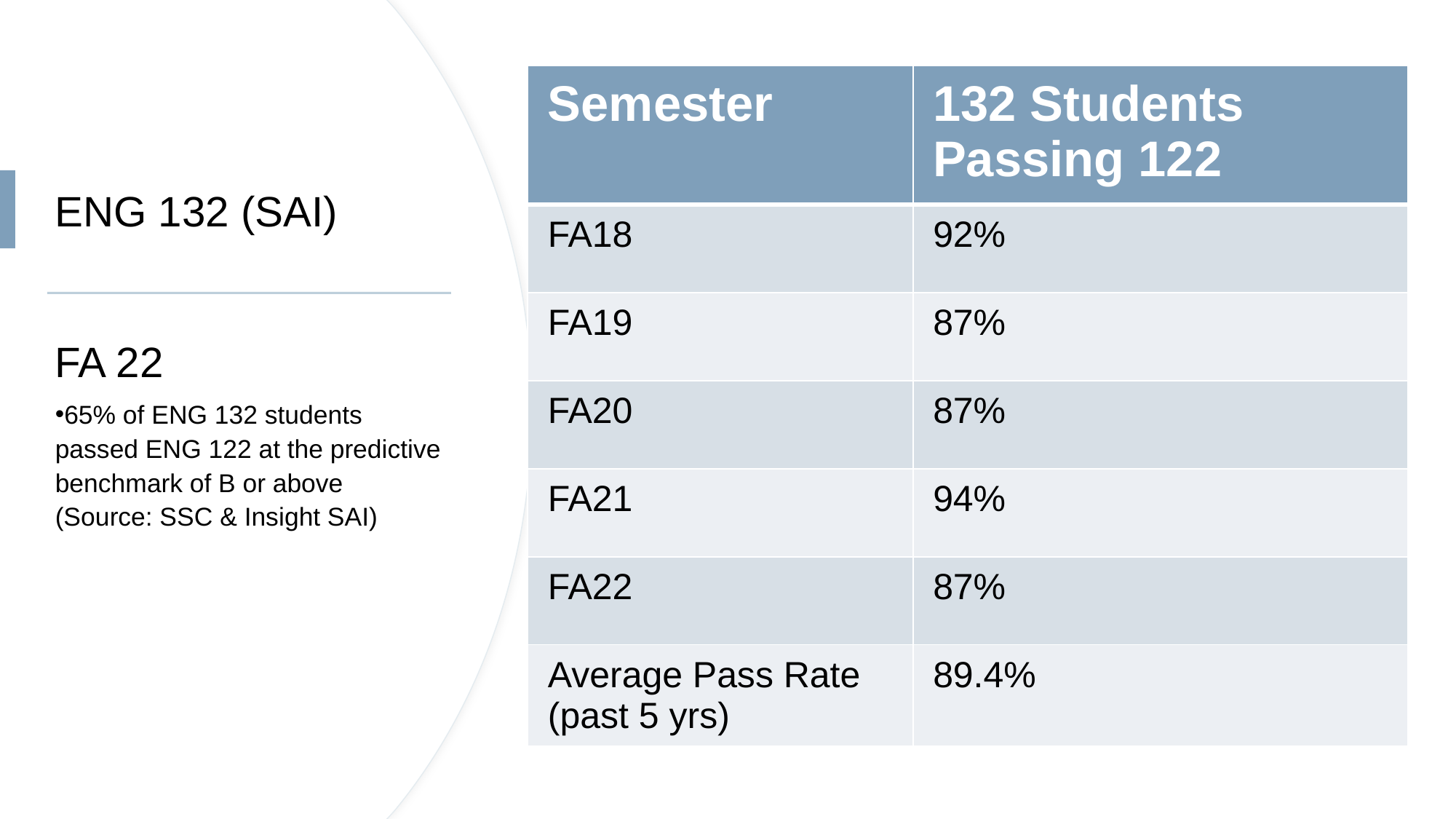

| Semester | 132 Students Passing 122 |
| --- | --- |
| FA18 | 92% |
| FA19 | 87% |
| FA20 | 87% |
| FA21 | 94% |
| FA22 | 87% |
| Average Pass Rate (past 5 yrs) | 89.4% |
# ENG 132 (SAI)

FA 22
65% of ENG 132 students passed ENG 122 at the predictive benchmark of B or above (Source: SSC & Insight SAI)